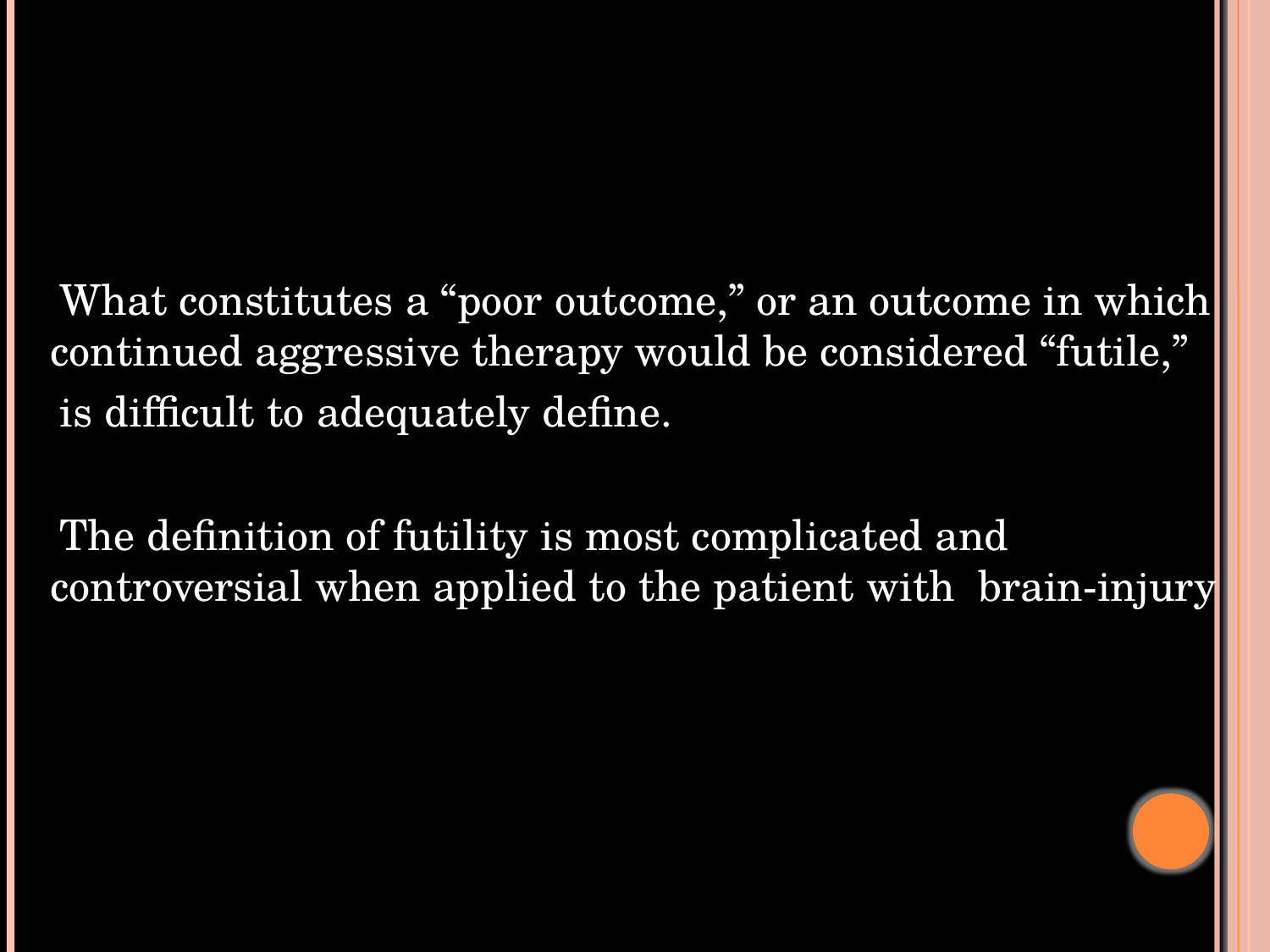

What constitutes a “poor outcome,” or an outcome in which continued aggressive therapy would be considered “futile,”
    is difficult to adequately define.

    The definition of futility is most complicated and controversial when applied to the patient with  brain-injury